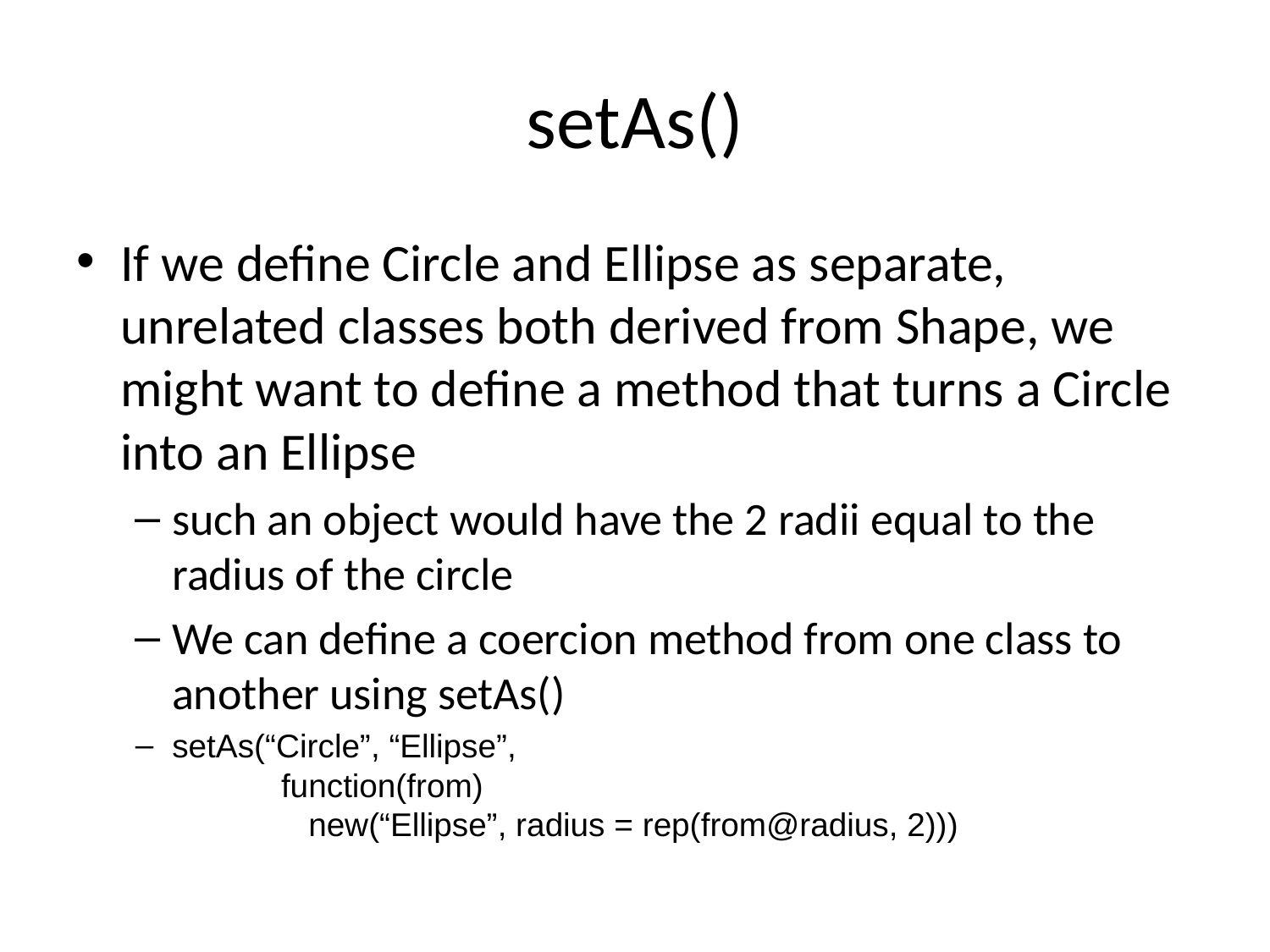

# setAs()
If we define Circle and Ellipse as separate, unrelated classes both derived from Shape, we might want to define a method that turns a Circle into an Ellipse
such an object would have the 2 radii equal to the radius of the circle
We can define a coercion method from one class to another using setAs()
setAs(“Circle”, “Ellipse”,
            function(from)
               new(“Ellipse”, radius = rep(from@radius, 2)))